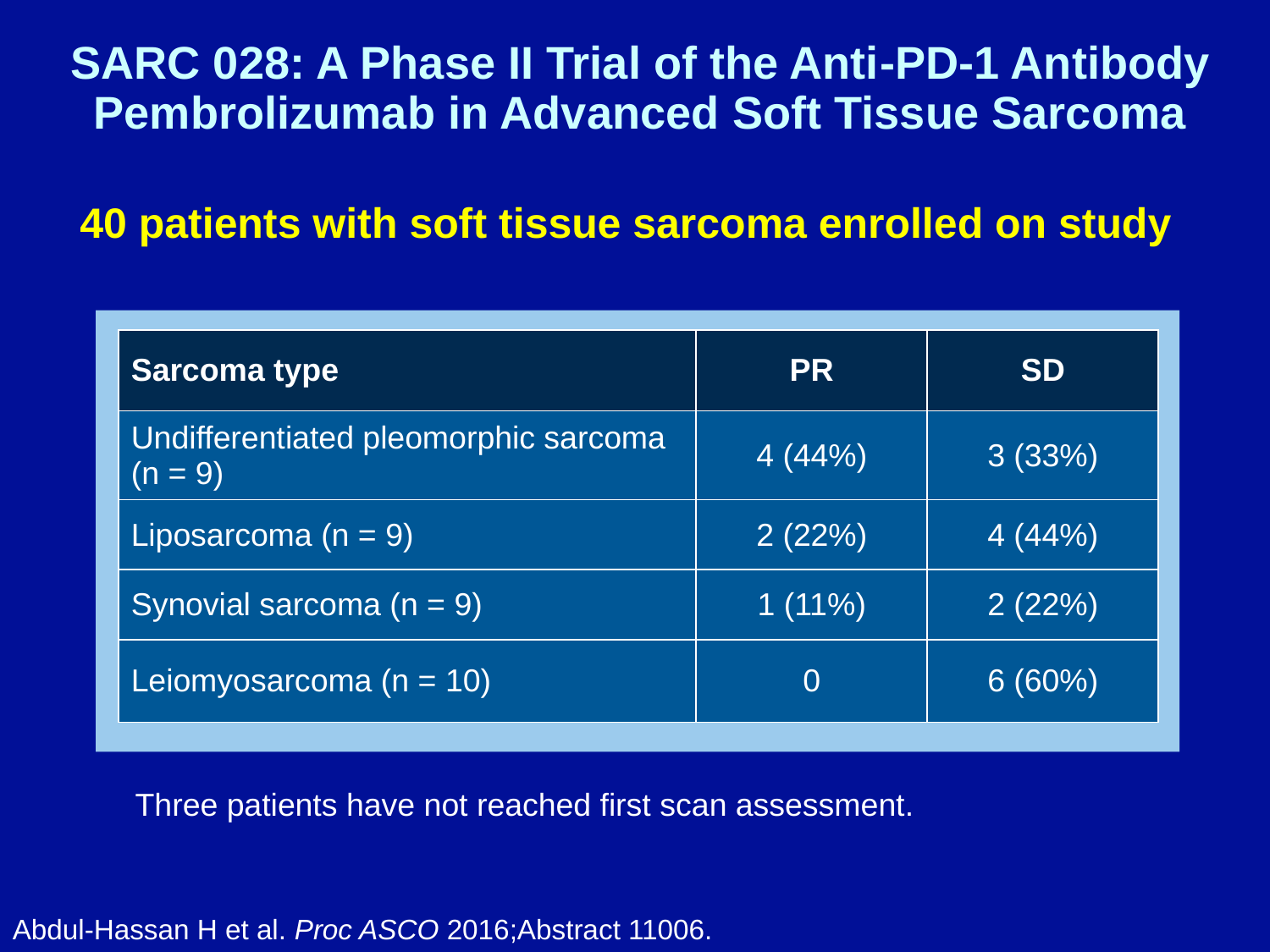

# SARC 028: A Phase II Trial of the Anti-PD-1 Antibody Pembrolizumab in Advanced Soft Tissue Sarcoma
40 patients with soft tissue sarcoma enrolled on study

| Sarcoma type | PR | SD |
| --- | --- | --- |
| Undifferentiated pleomorphic sarcoma (n = 9) | 4 (44%) | 3 (33%) |
| Liposarcoma (n = 9) | 2 (22%) | 4 (44%) |
| Synovial sarcoma (n = 9) | 1 (11%) | 2 (22%) |
| Leiomyosarcoma (n = 10) | 0 | 6 (60%) |
Three patients have not reached first scan assessment.
Abdul-Hassan H et al. Proc ASCO 2016;Abstract 11006.